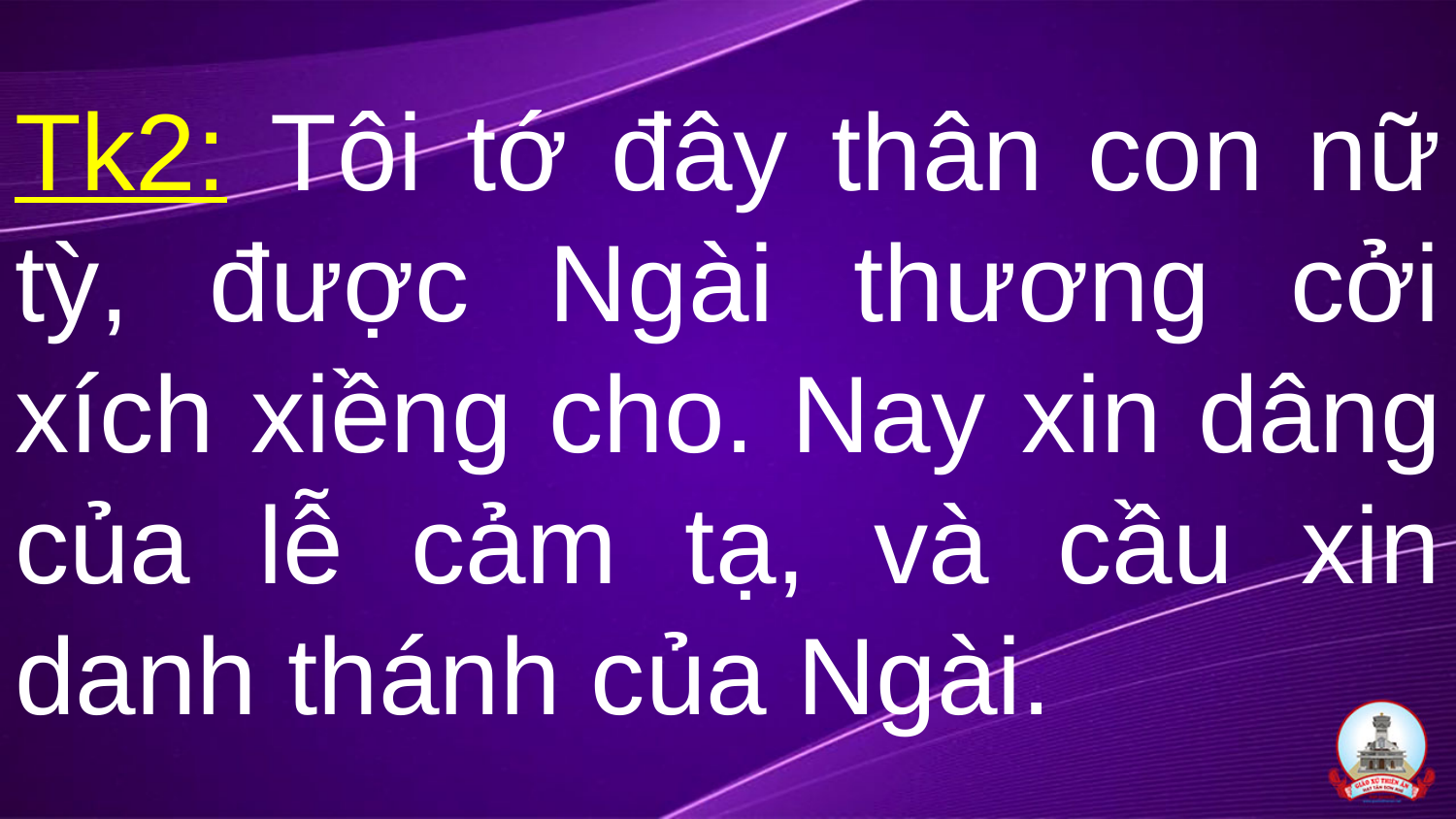

# Tk2: Tôi tớ đây thân con nữ tỳ, được Ngài thương cởi xích xiềng cho. Nay xin dâng của lễ cảm tạ, và cầu xin danh thánh của Ngài.